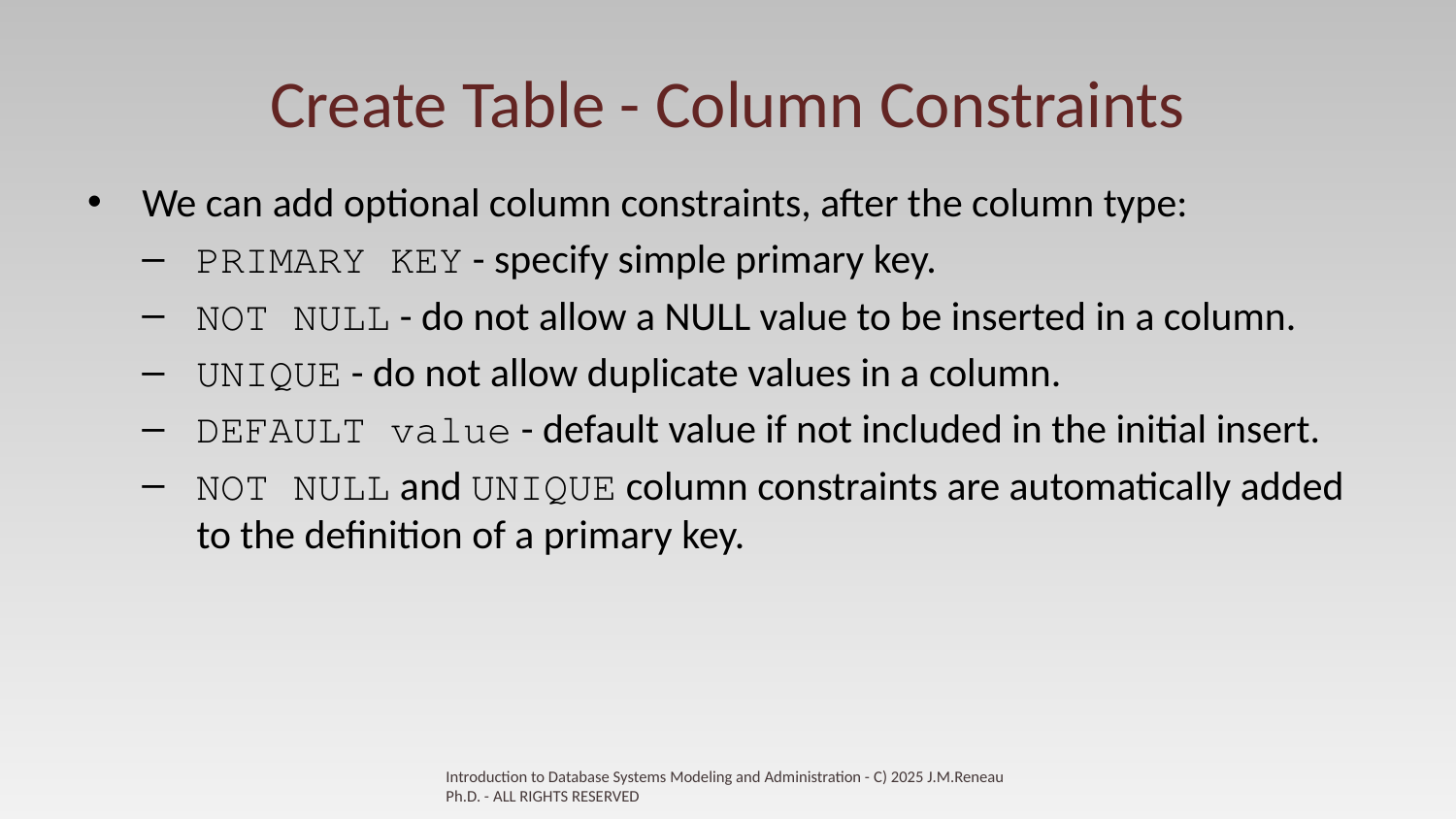

# Create Table - Column Constraints
We can add optional column constraints, after the column type:
PRIMARY KEY - specify simple primary key.
NOT NULL - do not allow a NULL value to be inserted in a column.
UNIQUE - do not allow duplicate values in a column.
DEFAULT value - default value if not included in the initial insert.
NOT NULL and UNIQUE column constraints are automatically added to the definition of a primary key.
Introduction to Database Systems Modeling and Administration - C) 2025 J.M.Reneau Ph.D. - ALL RIGHTS RESERVED